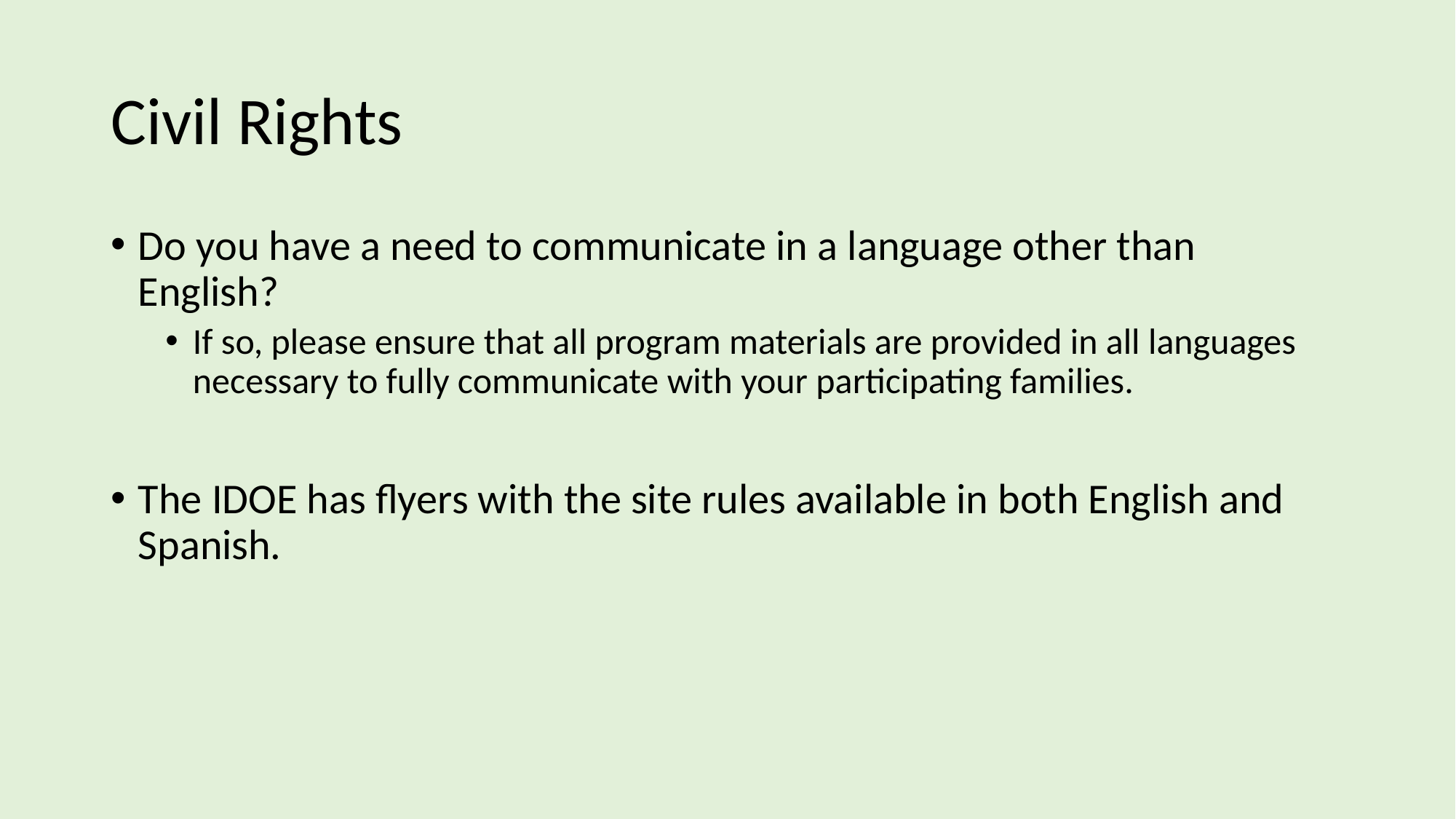

# Civil Rights
Do you have a need to communicate in a language other than English?
If so, please ensure that all program materials are provided in all languages necessary to fully communicate with your participating families.

The IDOE has flyers with the site rules available in both English and Spanish.